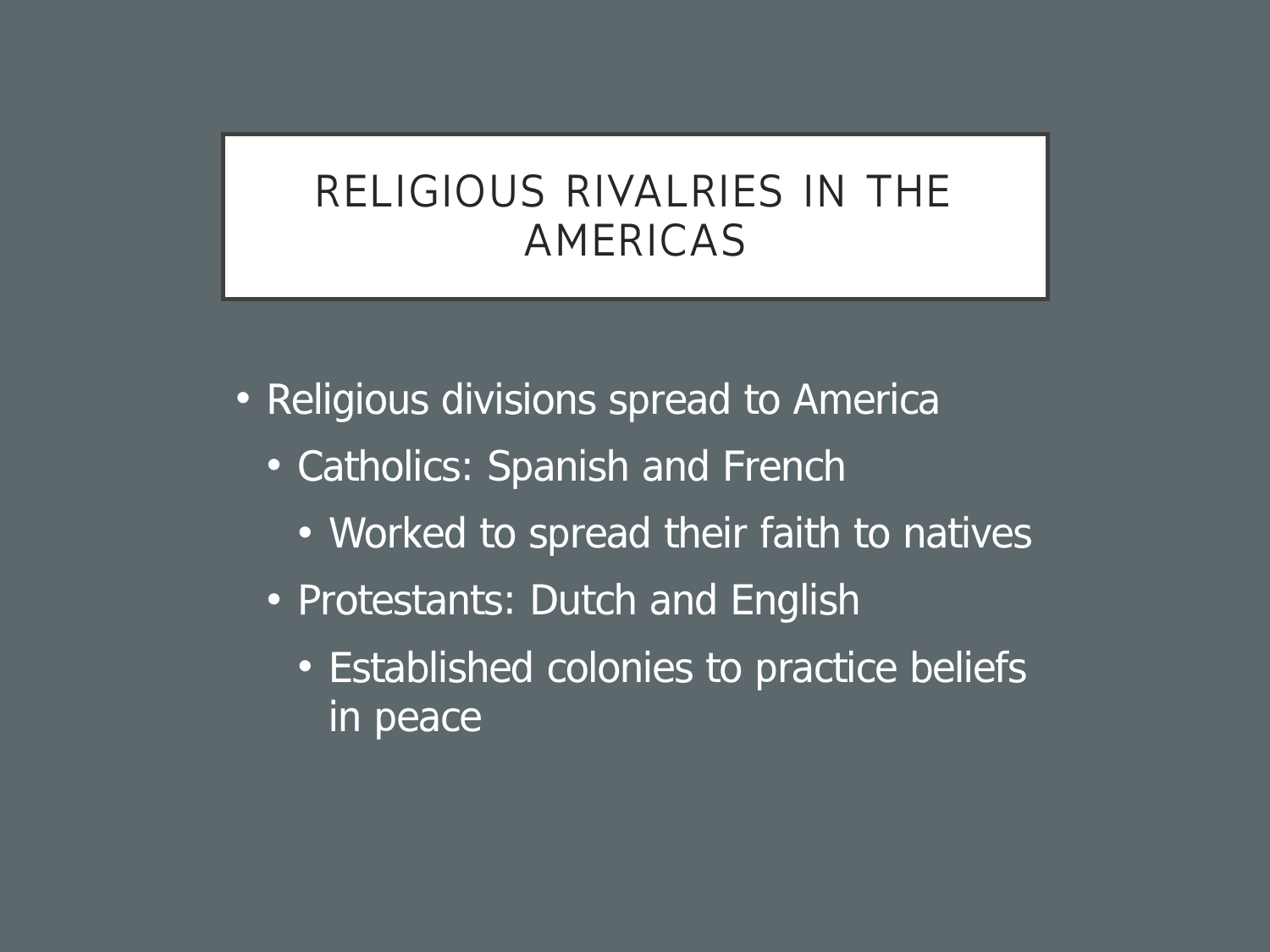

# Religious rivalries in the Americas
Religious divisions spread to America
Catholics: Spanish and French
Worked to spread their faith to natives
Protestants: Dutch and English
Established colonies to practice beliefs in peace